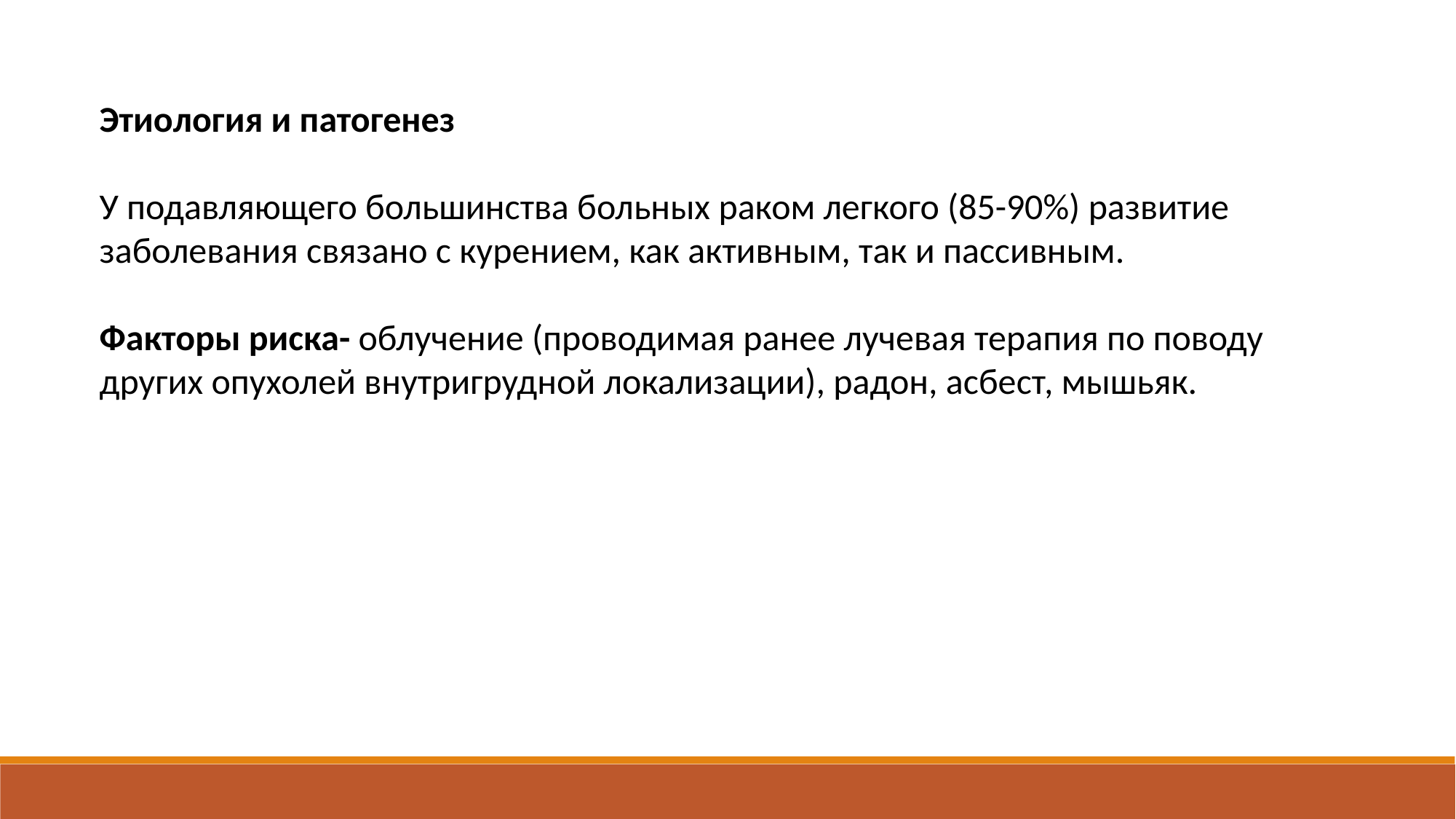

Этиология и патогенез

У подавляющего большинства больных раком легкого (85-90%) развитие заболевания связано с курением, как активным, так и пассивным.

Факторы риска- облучение (проводимая ранее лучевая терапия по поводу других опухолей внутригрудной локализации), радон, асбест, мышьяк.